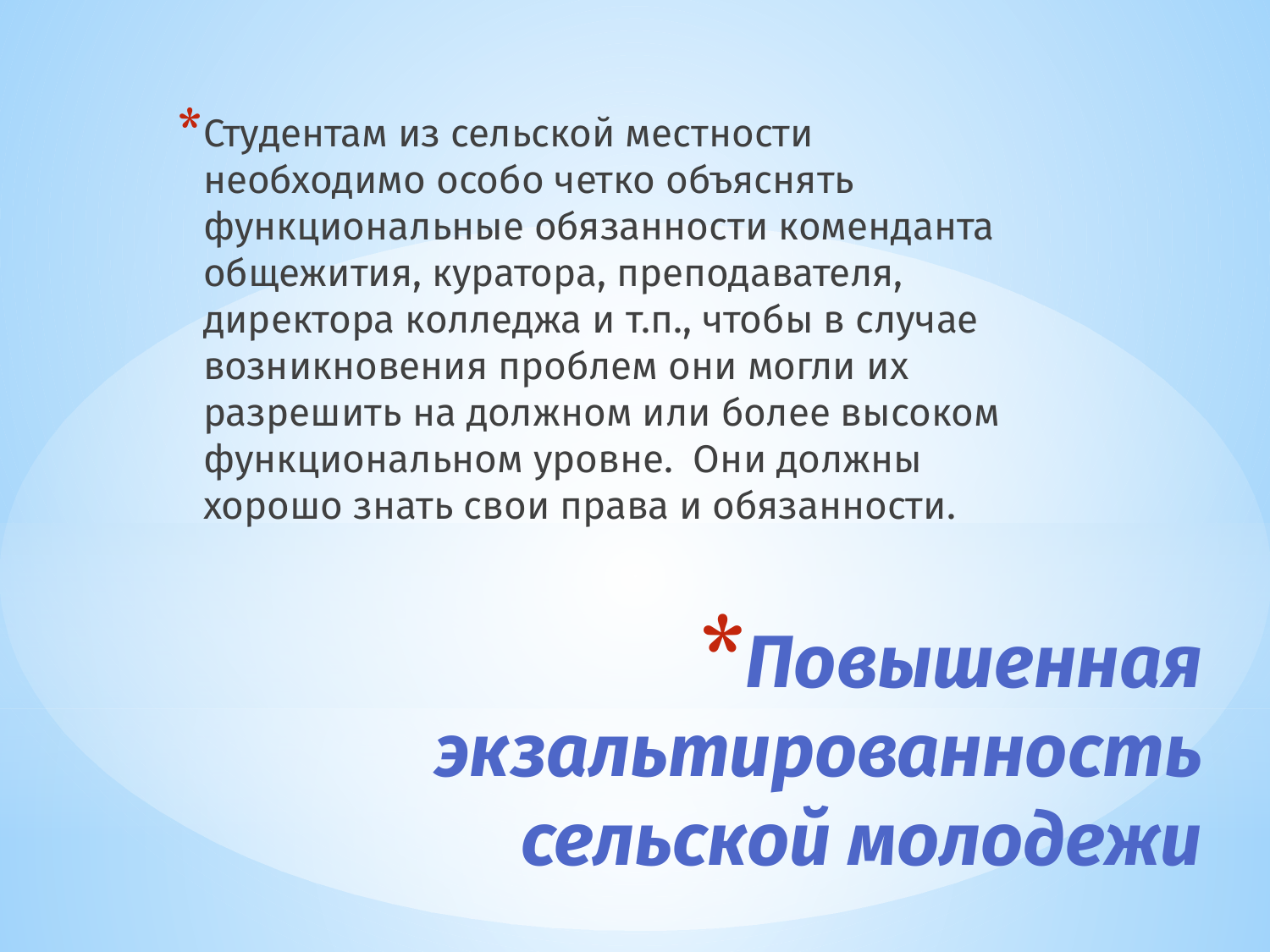

Студентам из сельской местности необходимо особо четко объяснять функциональные обязанности коменданта общежития, куратора, преподавателя, директора колледжа и т.п., чтобы в случае возникновения проблем они могли их разрешить на должном или более высоком функциональном уровне.  Они должны хорошо знать свои права и обязанности.
# Повышенная экзальтированность сельской молодежи